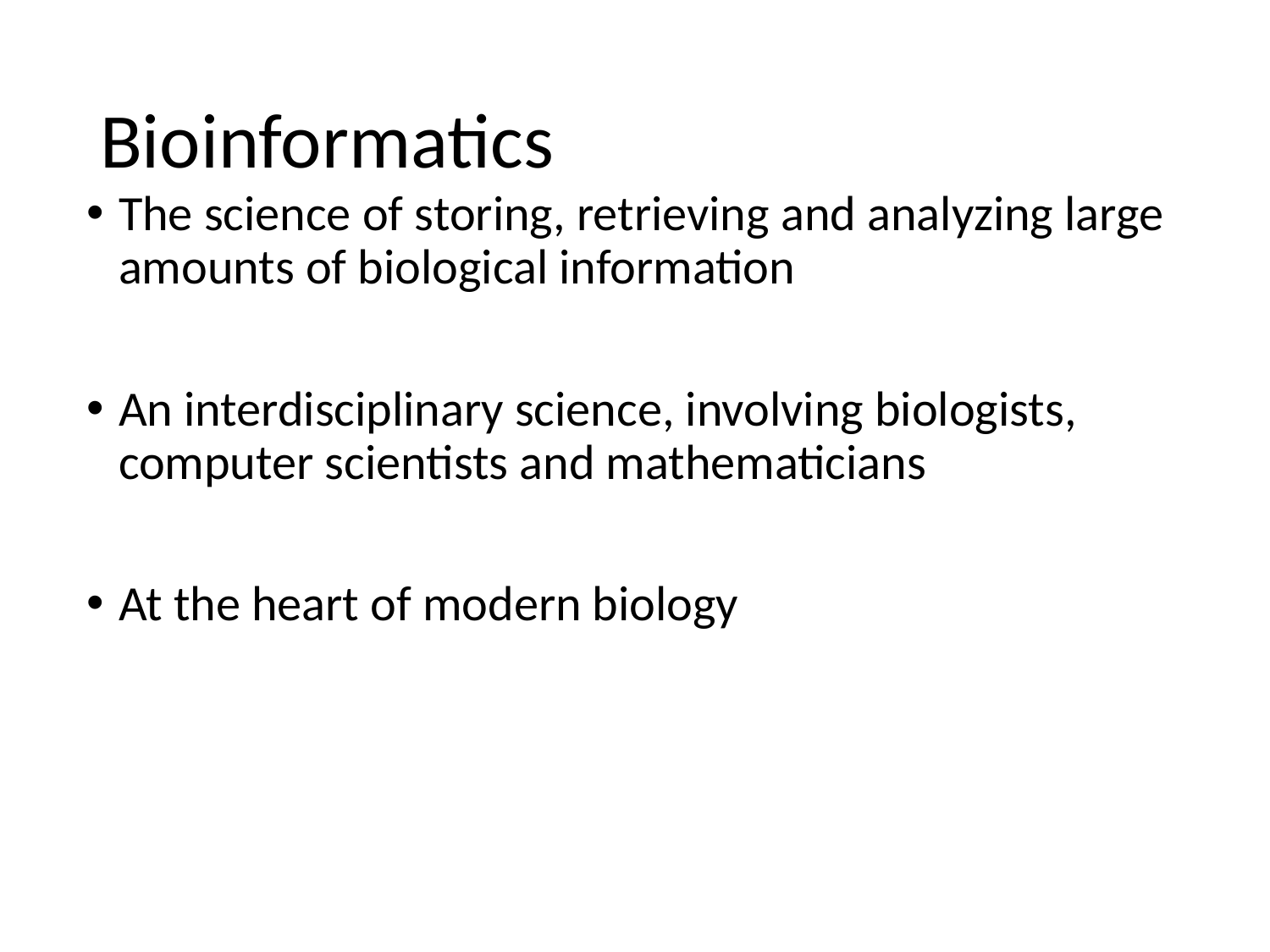

# Bioinformatics
The science of storing, retrieving and analyzing large amounts of biological information

An interdisciplinary science, involving biologists, computer scientists and mathematicians

At the heart of modern biology